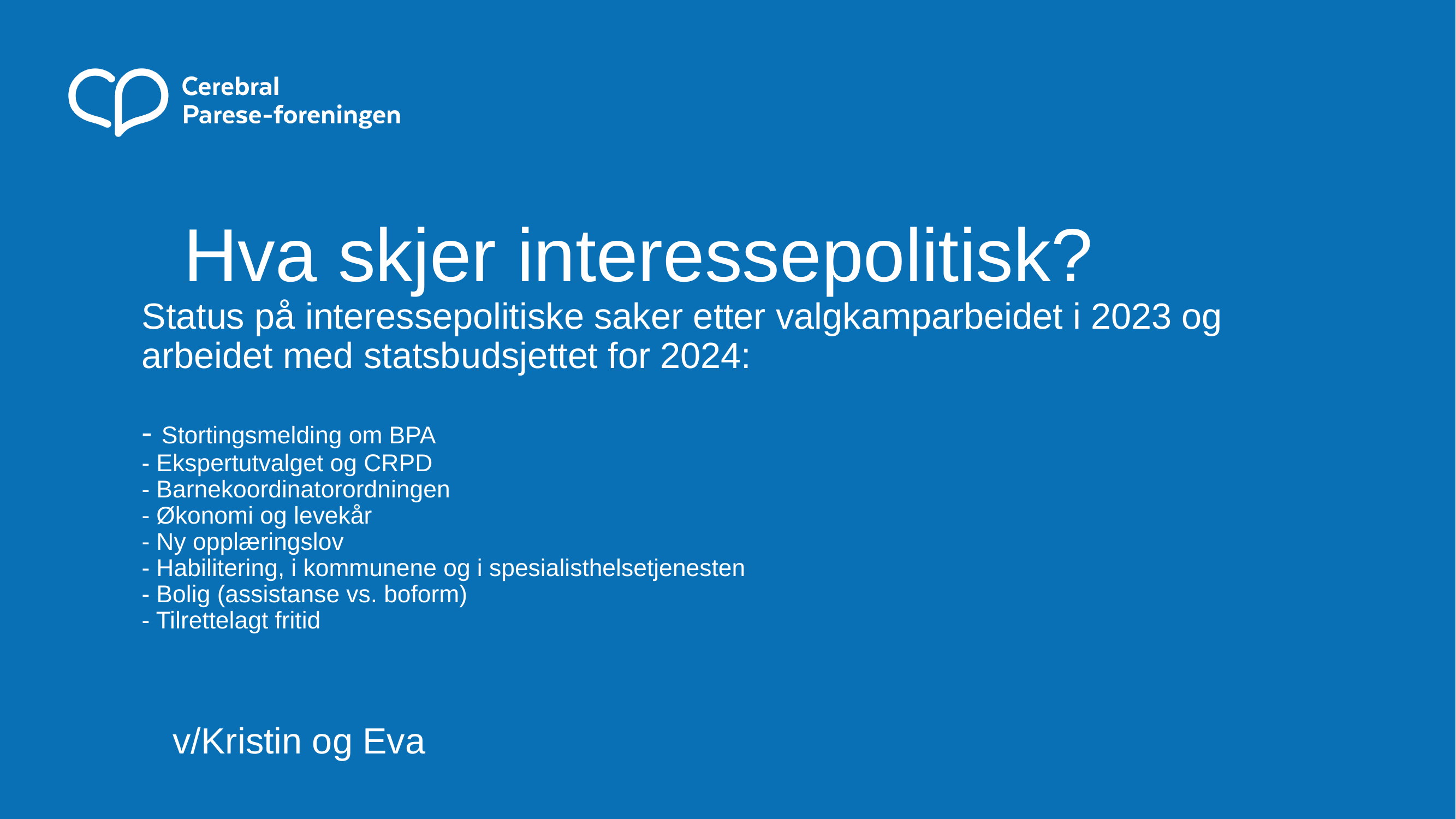

# Hva skjer interessepolitisk?
Status på interessepolitiske saker etter valgkamparbeidet i 2023 og arbeidet med statsbudsjettet for 2024:
- Stortingsmelding om BPA
- Ekspertutvalget og CRPD
- Barnekoordinatorordningen
- Økonomi og levekår
- Ny opplæringslov
- Habilitering, i kommunene og i spesialisthelsetjenesten
- Bolig (assistanse vs. boform)
- Tilrettelagt fritid
v/Kristin og Eva